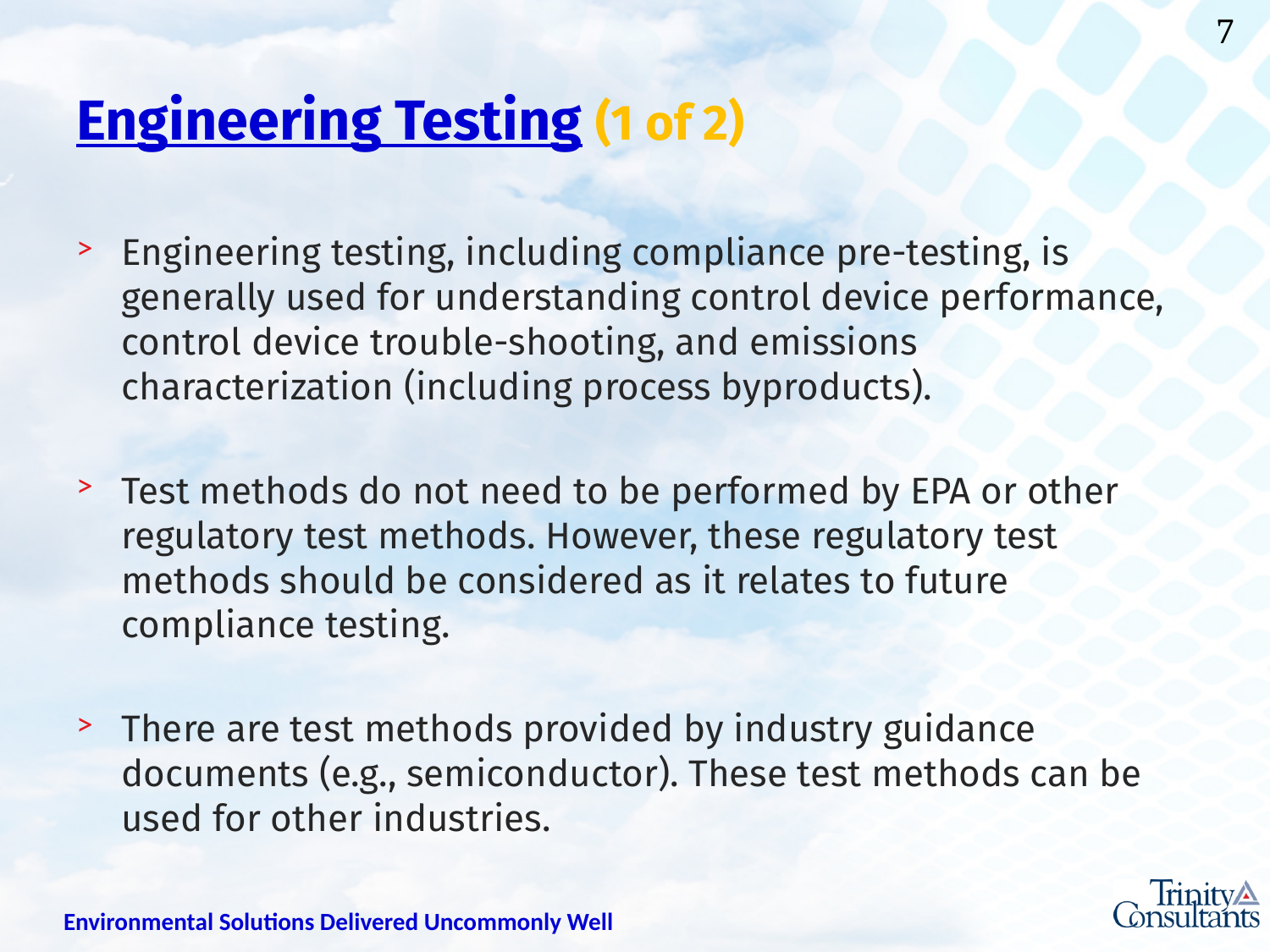

# Engineering Testing (1 of 2)
Engineering testing, including compliance pre-testing, is generally used for understanding control device performance, control device trouble-shooting, and emissions characterization (including process byproducts).

Test methods do not need to be performed by EPA or other regulatory test methods. However, these regulatory test methods should be considered as it relates to future compliance testing.

There are test methods provided by industry guidance documents (e.g., semiconductor). These test methods can be used for other industries.